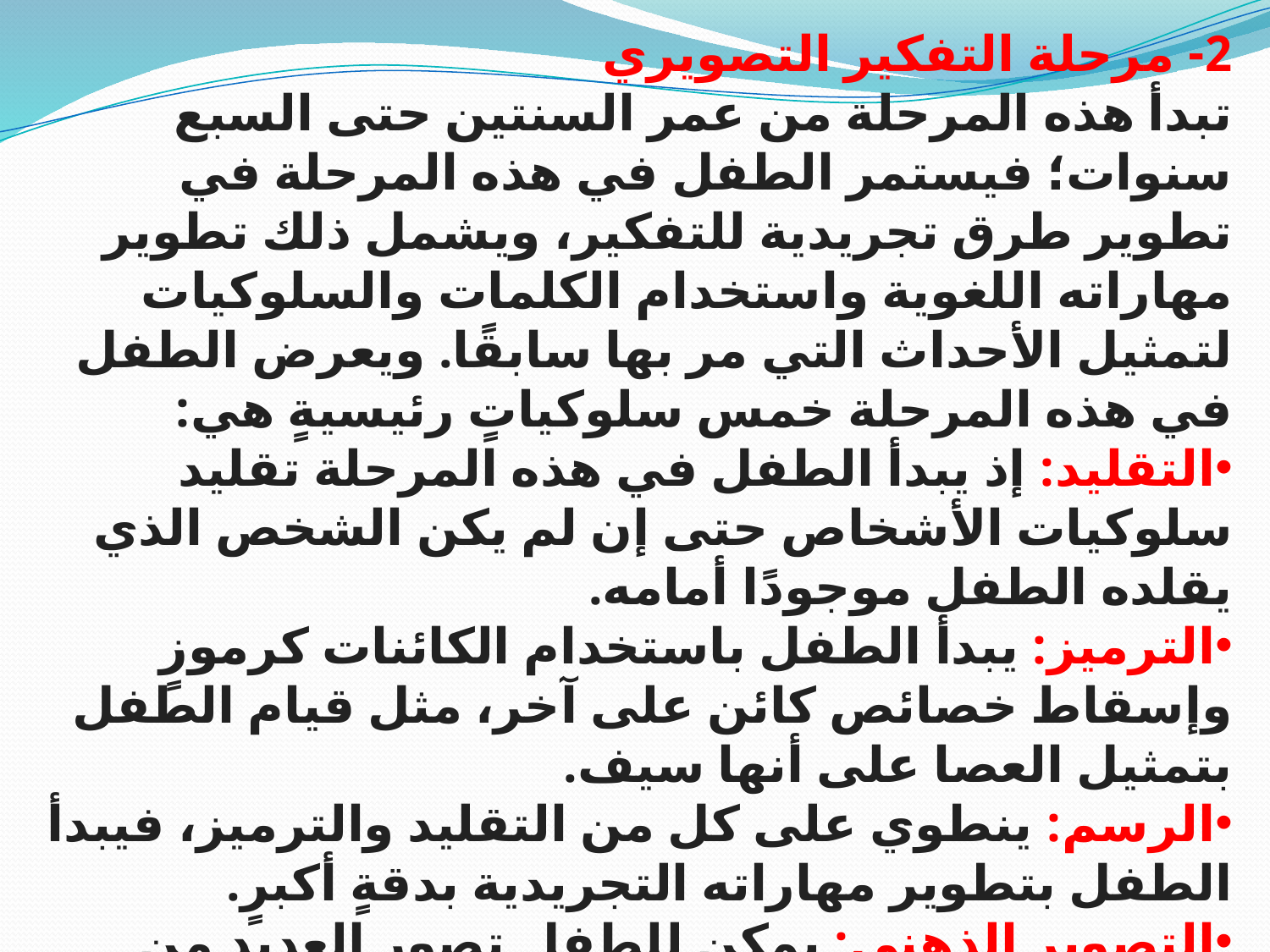

2- مرحلة التفكير التصويري
تبدأ هذه المرحلة من عمر السنتين حتى السبع سنوات؛ فيستمر الطفل في هذه المرحلة في تطوير طرق تجريدية للتفكير، ويشمل ذلك تطوير مهاراته اللغوية واستخدام الكلمات والسلوكيات لتمثيل الأحداث التي مر بها سابقًا. ويعرض الطفل في هذه المرحلة خمس سلوكياتٍ رئيسيةٍ هي:
التقليد: إذ يبدأ الطفل في هذه المرحلة تقليد سلوكيات الأشخاص حتى إن لم يكن الشخص الذي يقلده الطفل موجودًا أمامه.
الترميز: يبدأ الطفل باستخدام الكائنات كرموزٍ وإسقاط خصائص كائن على آخر، مثل قيام الطفل بتمثيل العصا على أنها سيف.
الرسم: ينطوي على كل من التقليد والترميز، فيبدأ الطفل بتطوير مهاراته التجريدية بدقةٍ أكبرٍ.
التصوير الذهني: يمكن للطفل تصور العديد من الكائنات في عقله بالإضافة إلى ربط هذه الأشياء مع أسمائها.
التوصيف اللفظي للأحداث: يمكن للطفل استخدام اللغة لوصف وتمثيل الأحداث أو الأشخاص أو الكائنات.